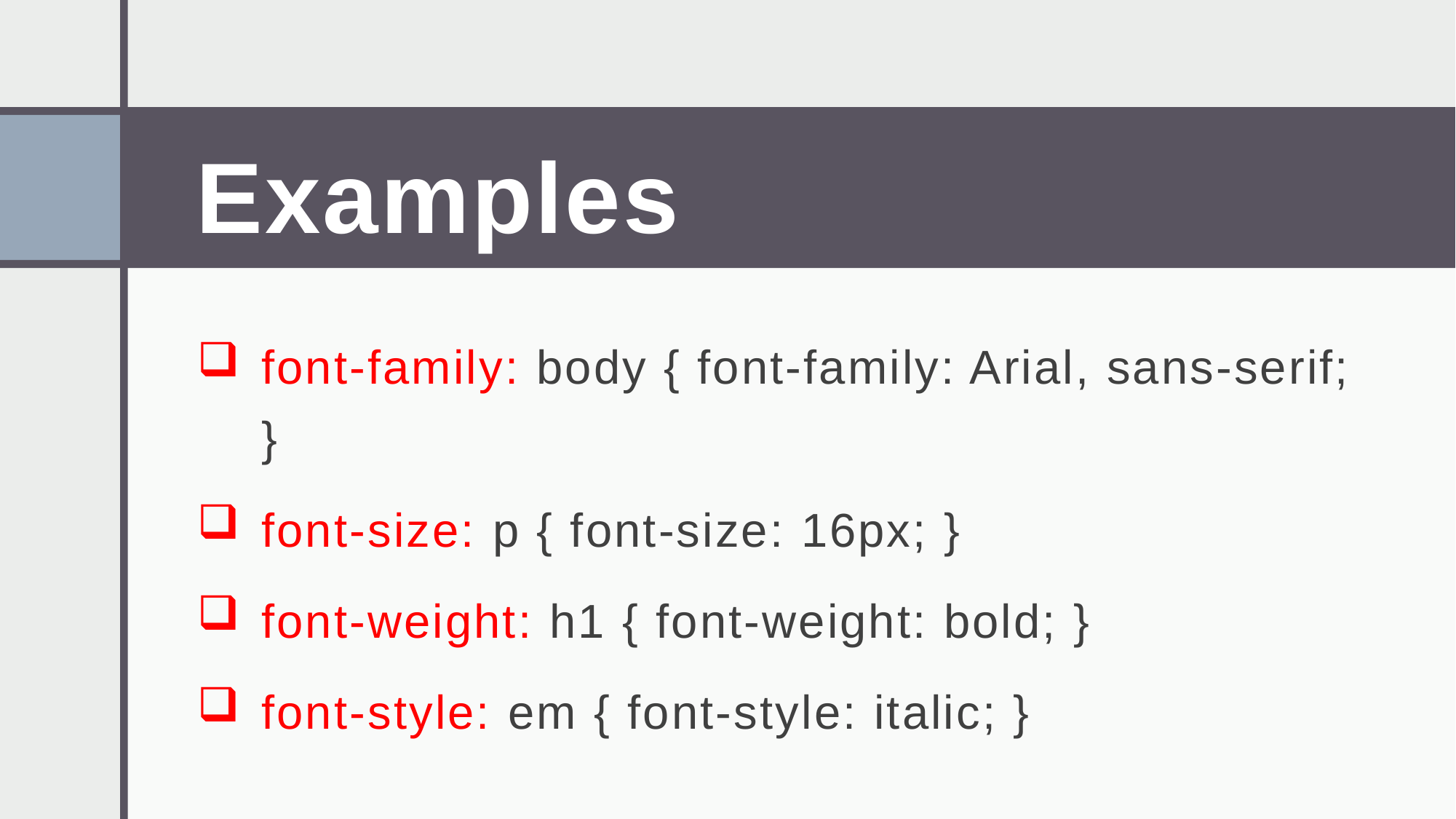

# Examples
font-family: body { font-family: Arial, sans-serif; }
font-size: p { font-size: 16px; }
font-weight: h1 { font-weight: bold; }
font-style: em { font-style: italic; }